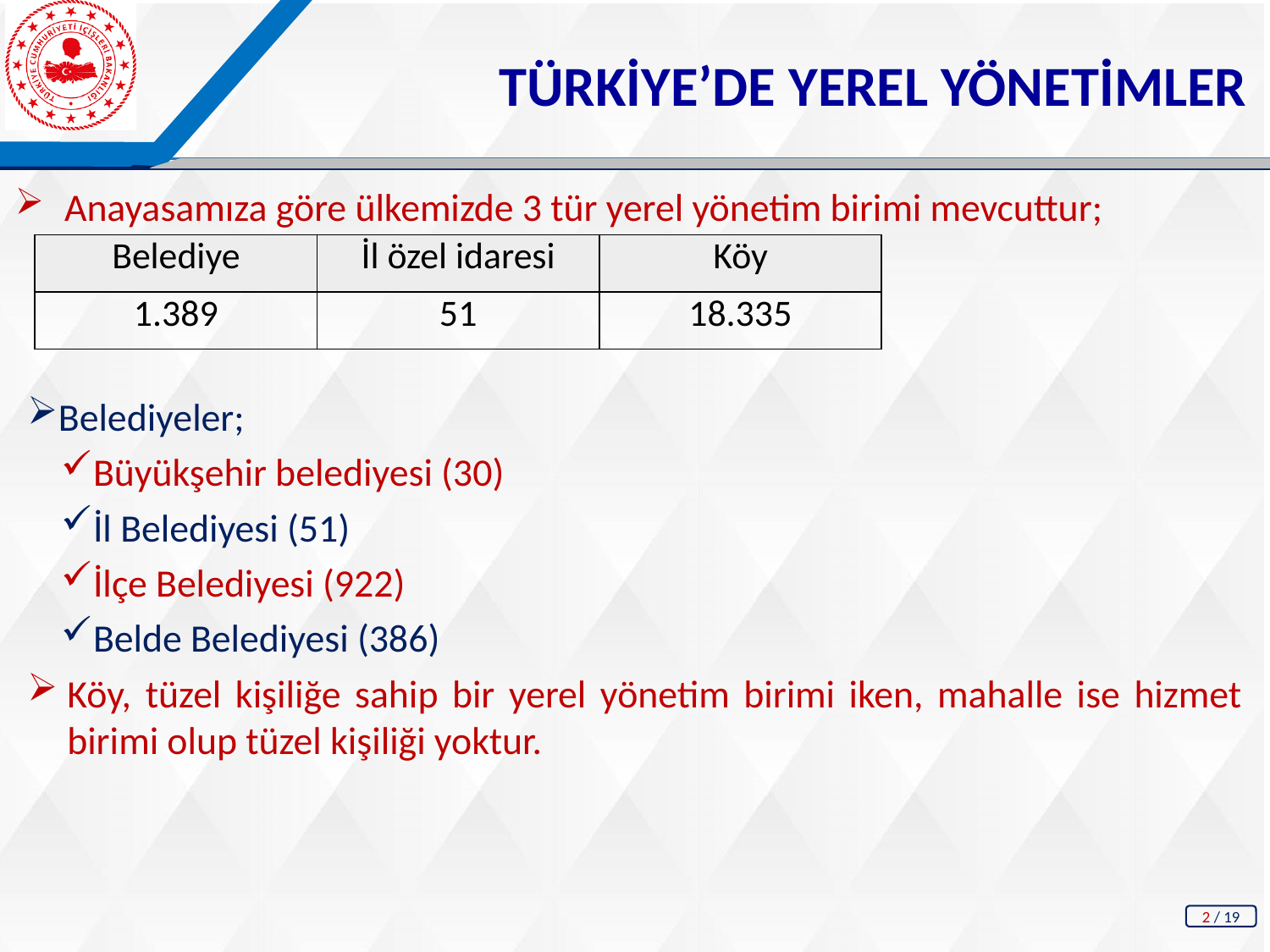

TÜRKİYE’DE YEREL YÖNETİMLER
Anayasamıza göre ülkemizde 3 tür yerel yönetim birimi mevcuttur;
| Belediye | İl özel idaresi | Köy |
| --- | --- | --- |
| 1.389 | 51 | 18.335 |
Belediyeler;
Büyükşehir belediyesi (30)
İl Belediyesi (51)
İlçe Belediyesi (922)
Belde Belediyesi (386)
Köy, tüzel kişiliğe sahip bir yerel yönetim birimi iken, mahalle ise hizmet birimi olup tüzel kişiliği yoktur.